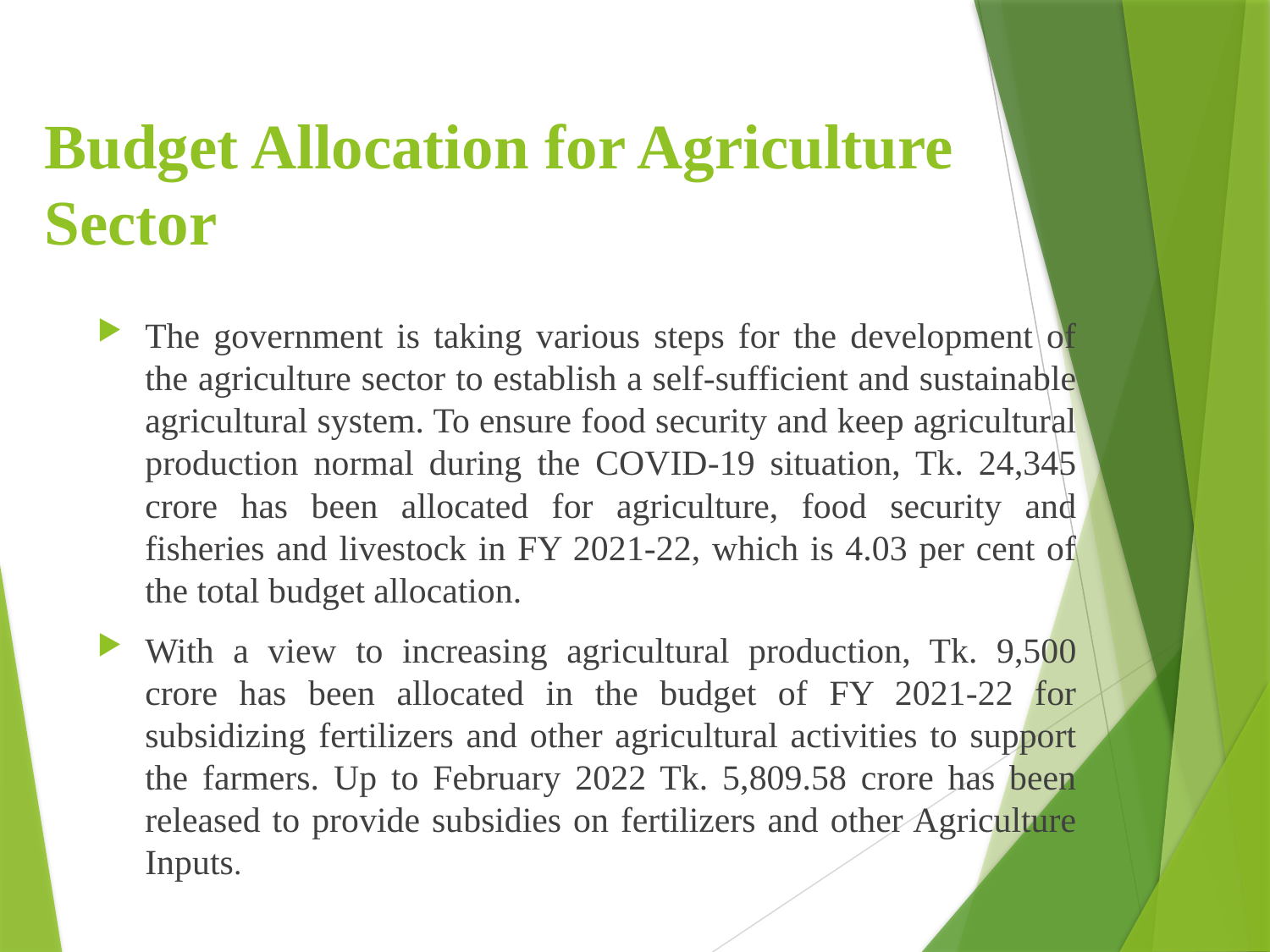

# Budget Allocation for Agriculture Sector
The government is taking various steps for the development of the agriculture sector to establish a self-sufficient and sustainable agricultural system. To ensure food security and keep agricultural production normal during the COVID-19 situation, Tk. 24,345 crore has been allocated for agriculture, food security and fisheries and livestock in FY 2021-22, which is 4.03 per cent of the total budget allocation.
With a view to increasing agricultural production, Tk. 9,500 crore has been allocated in the budget of FY 2021-22 for subsidizing fertilizers and other agricultural activities to support the farmers. Up to February 2022 Tk. 5,809.58 crore has been released to provide subsidies on fertilizers and other Agriculture Inputs.